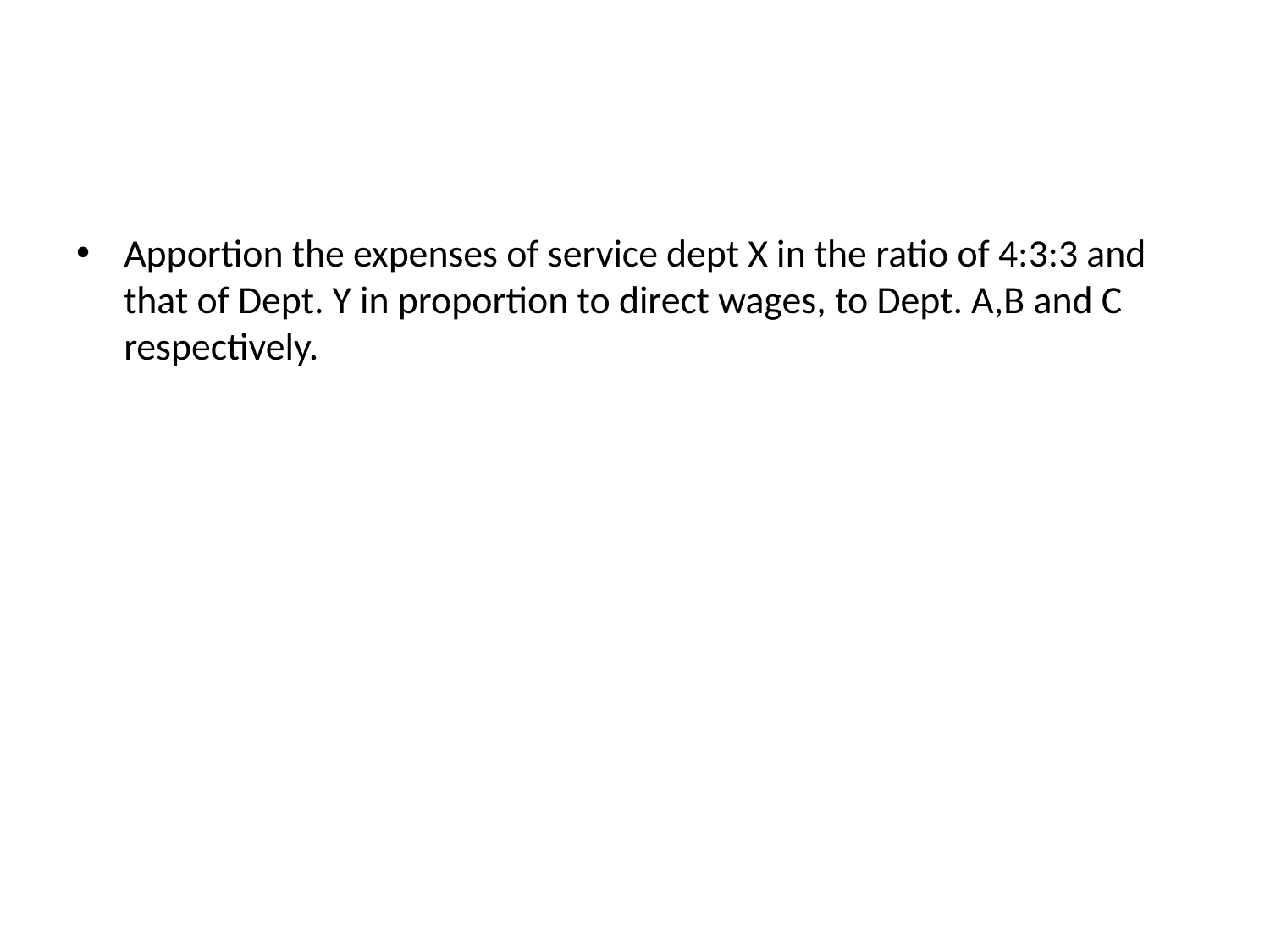

#
Apportion the expenses of service dept X in the ratio of 4:3:3 and that of Dept. Y in proportion to direct wages, to Dept. A,B and C respectively.